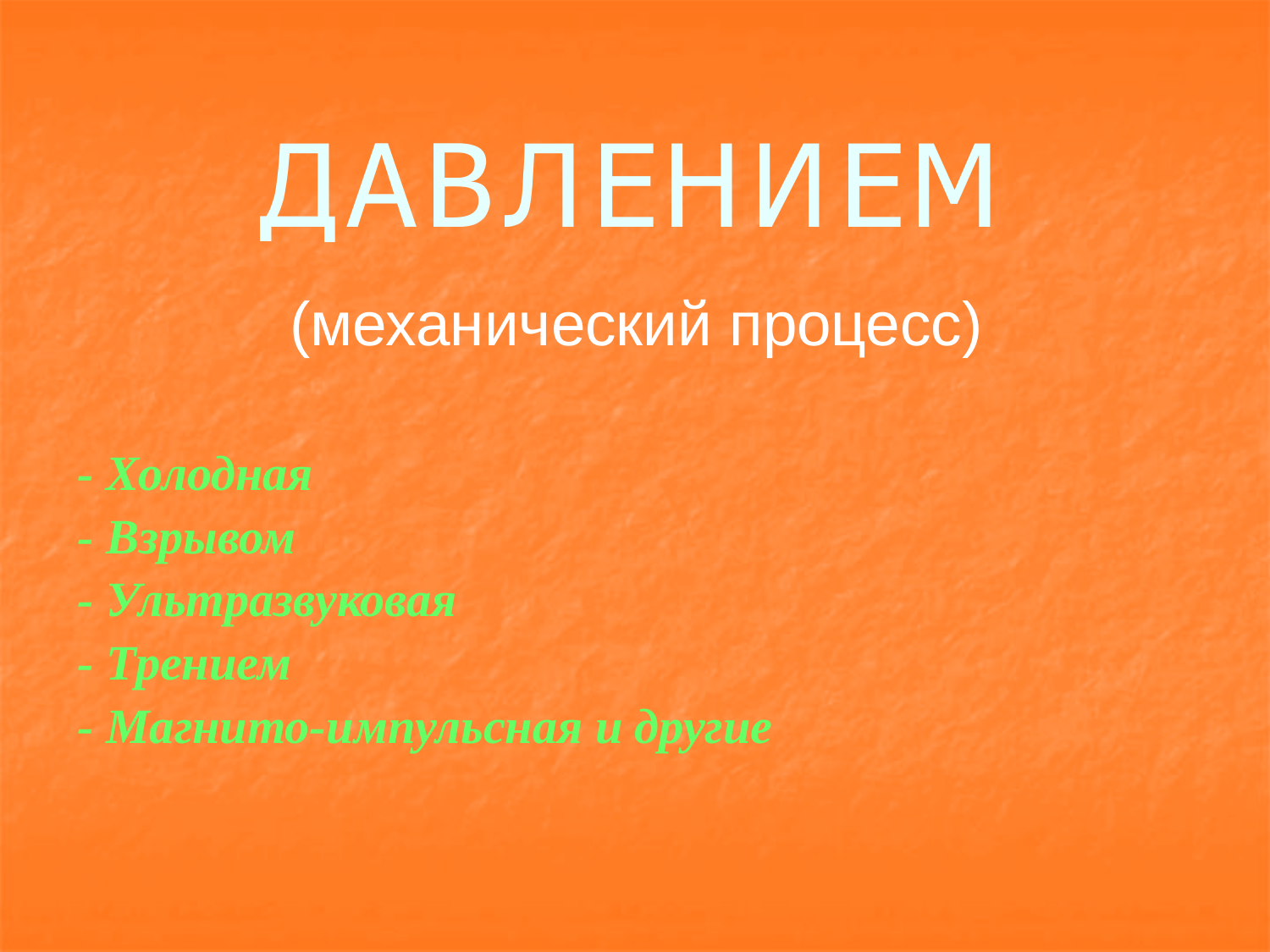

# ДАВЛЕНИЕМ

(механический процесс)

- Холодная
- Взрывом
- Ультразвуковая
- Трением
- Магнито-импульсная и другие